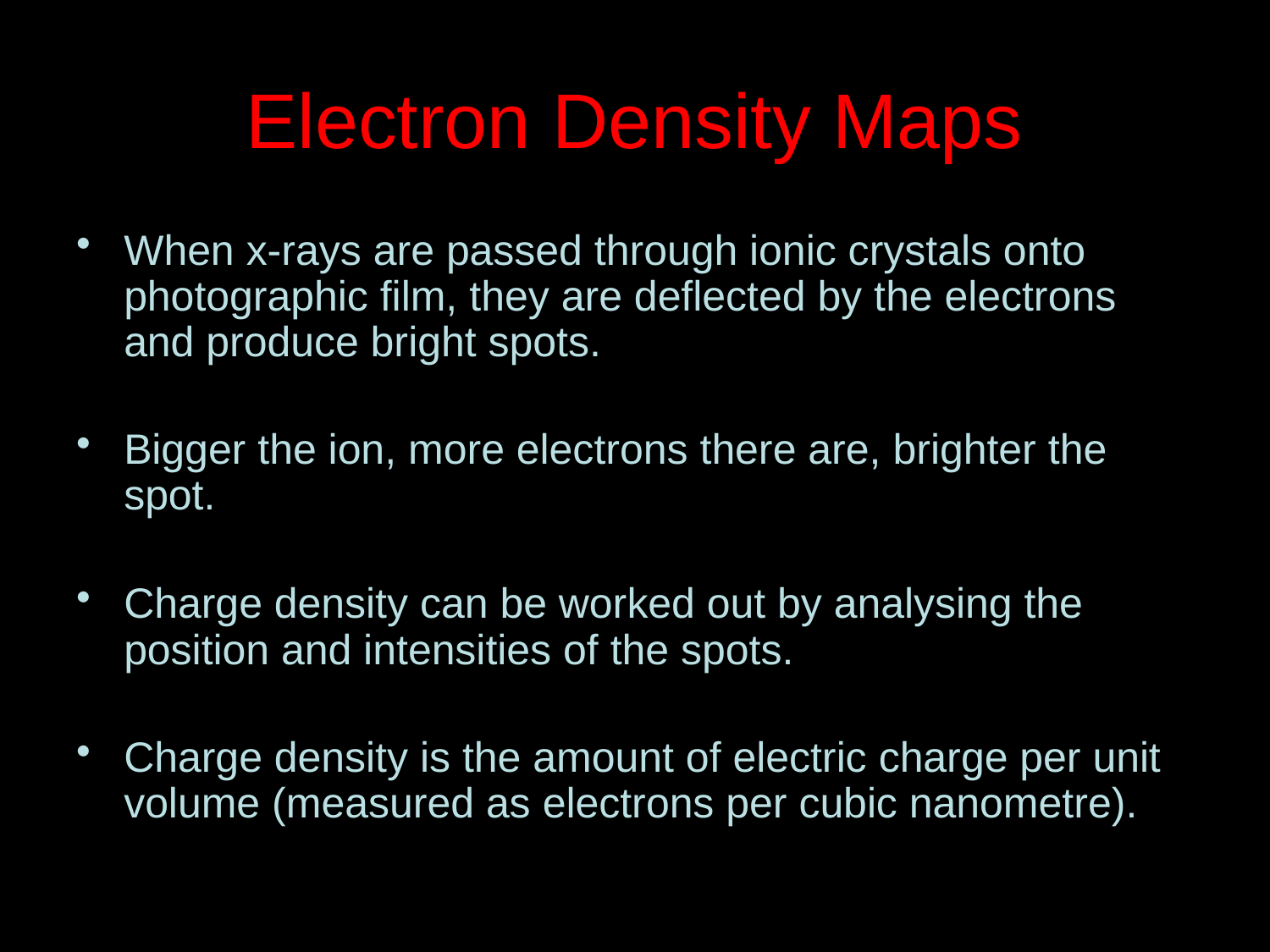

# Electron Density Maps
When x-rays are passed through ionic crystals onto photographic film, they are deflected by the electrons and produce bright spots.

Bigger the ion, more electrons there are, brighter the spot.

Charge density can be worked out by analysing the position and intensities of the spots.

Charge density is the amount of electric charge per unit volume (measured as electrons per cubic nanometre).